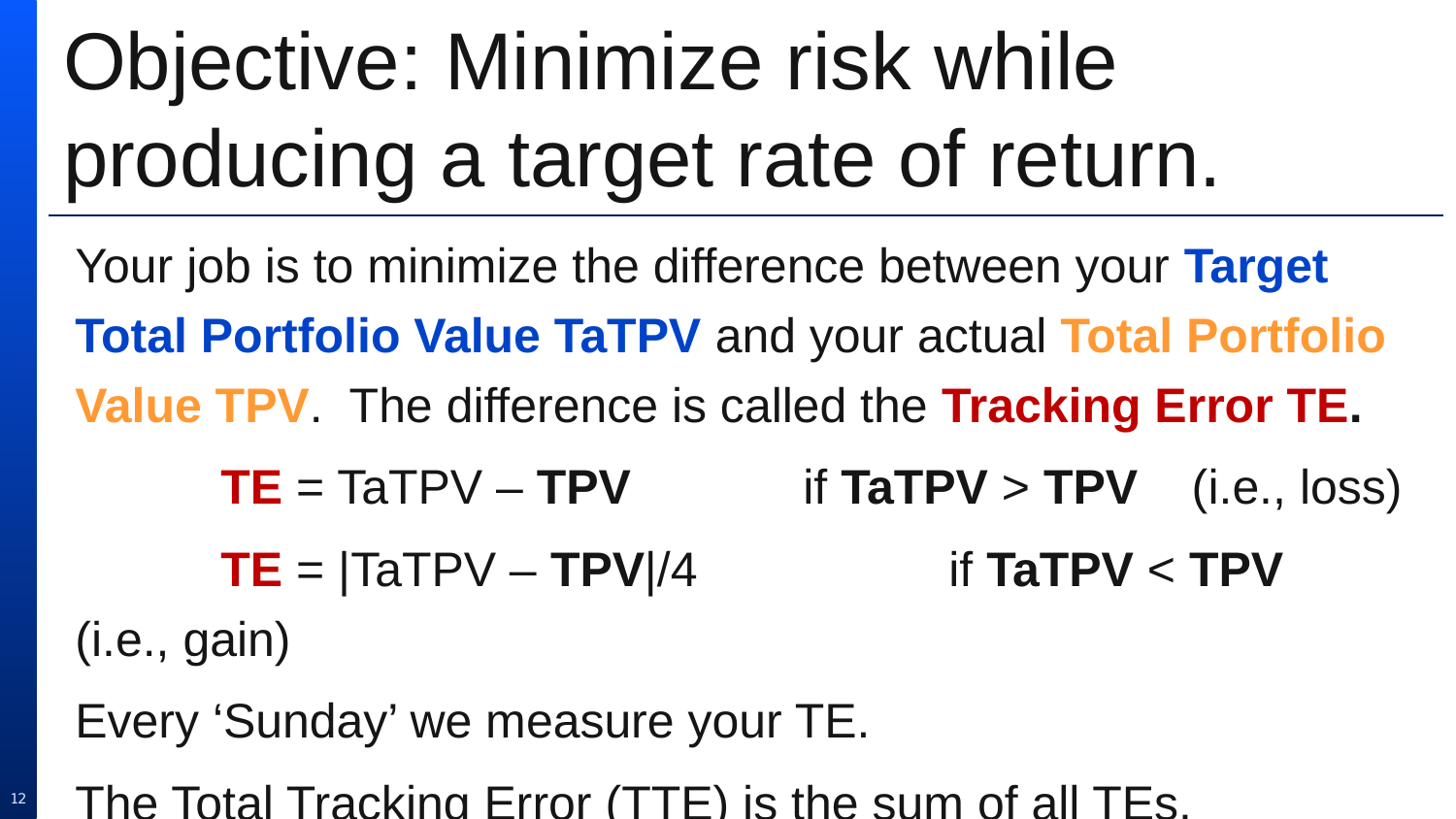

# Objective: Minimize risk while producing a target rate of return.
Your job is to minimize the difference between your Target Total Portfolio Value TaTPV and your actual Total Portfolio Value TPV.  The difference is called the Tracking Error TE.
	TE = TaTPV – TPV		if TaTPV > TPV    (i.e., loss)
	TE = |TaTPV – TPV|/4		if TaTPV < TPV    (i.e., gain)
Every ‘Sunday’ we measure your TE.
The Total Tracking Error (TTE) is the sum of all TEs.

12